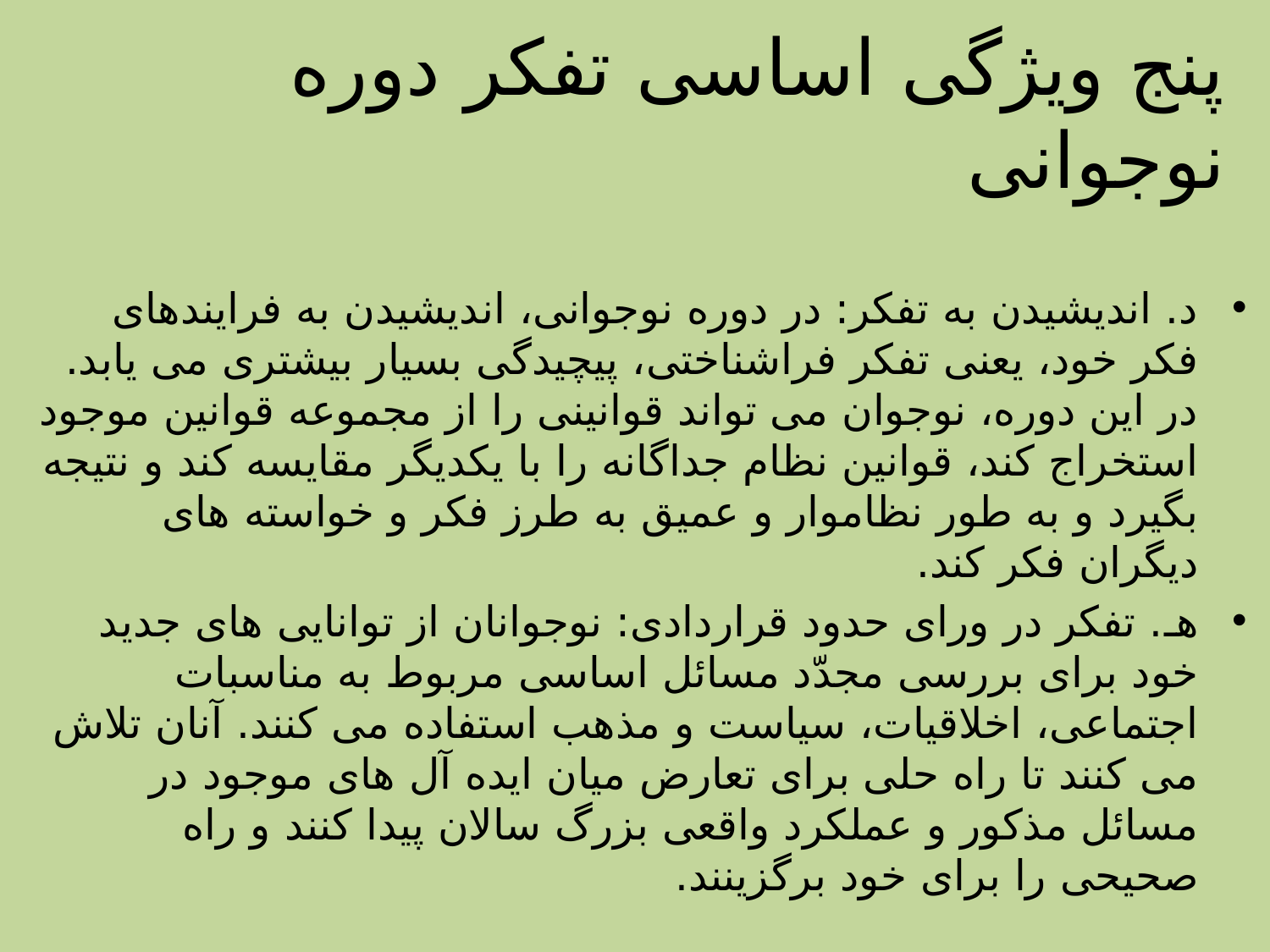

# پنج ویژگی اساسی تفكر دوره نوجوانی
د. اندیشیدن به تفكر: در دوره نوجوانی، اندیشیدن به فرایندهای فكر خود، یعنی تفكر فراشناختی، پیچیدگی بسیار بیشتری می یابد. در این دوره، نوجوان می تواند قوانینی را از مجموعه قوانین موجود استخراج كند، قوانین نظام جداگانه را با یكدیگر مقایسه كند و نتیجه بگیرد و به طور نظاموار و عمیق به طرز فكر و خواسته های دیگران فكر كند.
هـ. تفكر در ورای حدود قراردادی: نوجوانان از توانایی های جدید خود برای بررسی مجدّد مسائل اساسی مربوط به مناسبات اجتماعی، اخلاقیات، سیاست و مذهب استفاده می كنند. آنان تلاش می كنند تا راه حلی برای تعارض میان ایده آل های موجود در مسائل مذكور و عملكرد واقعی بزرگ سالان پیدا كنند و راه صحیحی را برای خود برگزینند.